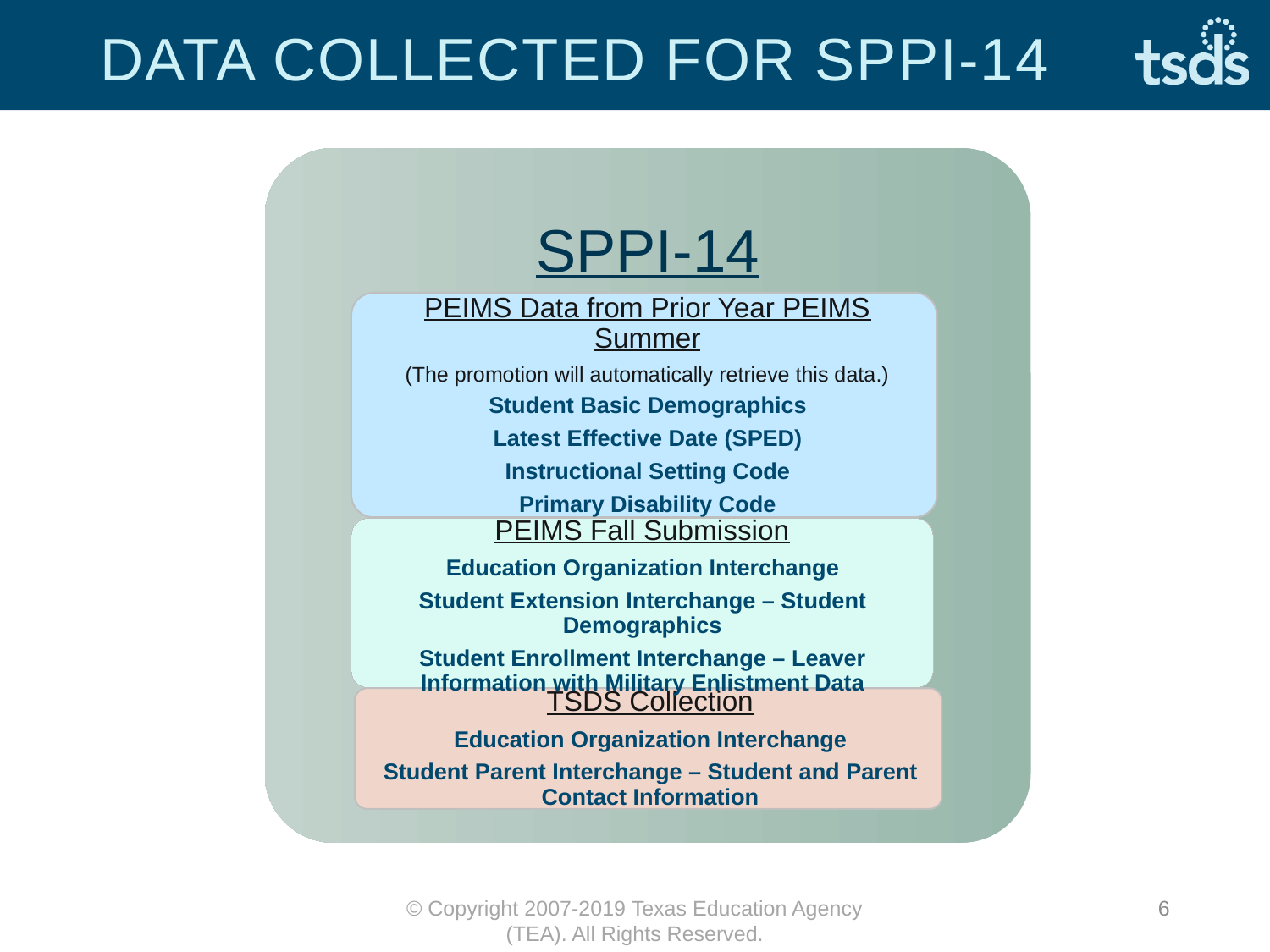

# Data Collected for SPPI-14
SPPI-14
PEIMS Data from Prior Year PEIMS Summer
(The promotion will automatically retrieve this data.)
Student Basic Demographics
Latest Effective Date (SPED)
Instructional Setting Code
Primary Disability Code
TSDS Collection
Education Organization Interchange
Student Parent Interchange – Student and Parent Contact Information

PEIMS Fall Submission
Education Organization Interchange
Student Extension Interchange – Student Demographics
Student Enrollment Interchange – Leaver Information with Military Enlistment Data
6